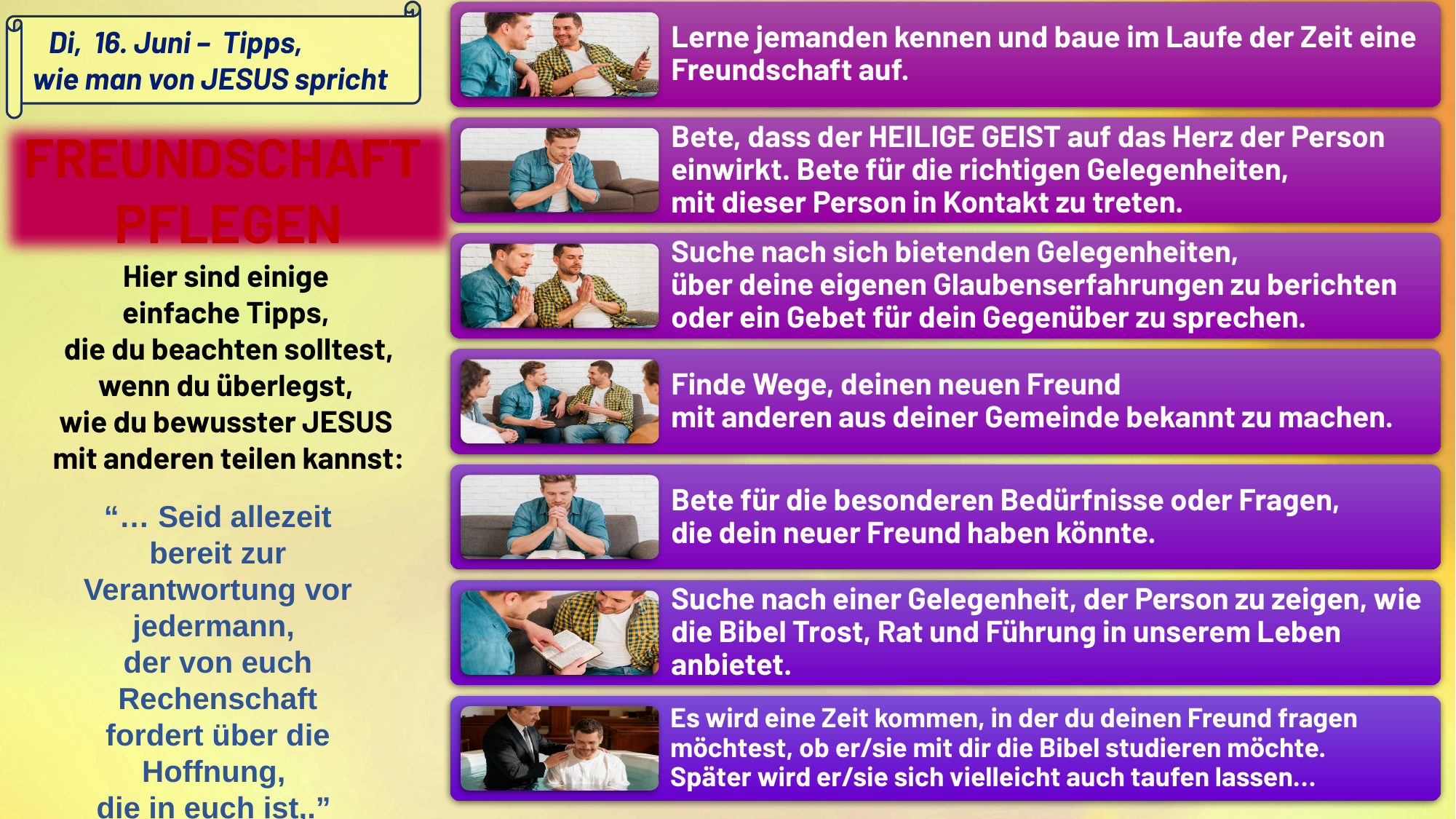

Di,  16. Juni –  Tipps,
wie man von JESUS spricht
Lerne jemanden kennen und baue im Laufe der Zeit eine Freundschaft auf.
Bete, dass der HEILIGE GEIST auf das Herz der Person einwirkt. Bete für die richtigen Gelegenheiten,
mit dieser Person in Kontakt zu treten.
Suche nach sich bietenden Gelegenheiten,
über deine eigenen Glaubenserfahrungen zu berichten oder ein Gebet für dein Gegenüber zu sprechen.
Finde Wege, deinen neuen Freund
mit anderen aus deiner Gemeinde bekannt zu machen.
Bete für die besonderen Bedürfnisse oder Fragen,
die dein neuer Freund haben könnte.
Suche nach einer Gelegenheit, der Person zu zeigen, wie die Bibel Trost, Rat und Führung in unserem Leben anbietet.
Es wird eine Zeit kommen, in der du deinen Freund fragen möchtest, ob er/sie mit dir die Bibel studieren möchte.
Später wird er/sie sich vielleicht auch taufen lassen…
FREUNDSCHAFT
PFLEGEN
Hier sind einige
einfache Tipps,
die du beachten solltest, wenn du überlegst,
wie du bewusster JESUS
mit anderen teilen kannst:
“… Seid allezeit bereit zur Verantwortung vor jedermann,
der von euch Rechenschaft fordert über die Hoffnung,
die in euch ist,.”

(1. Pe 3:15)